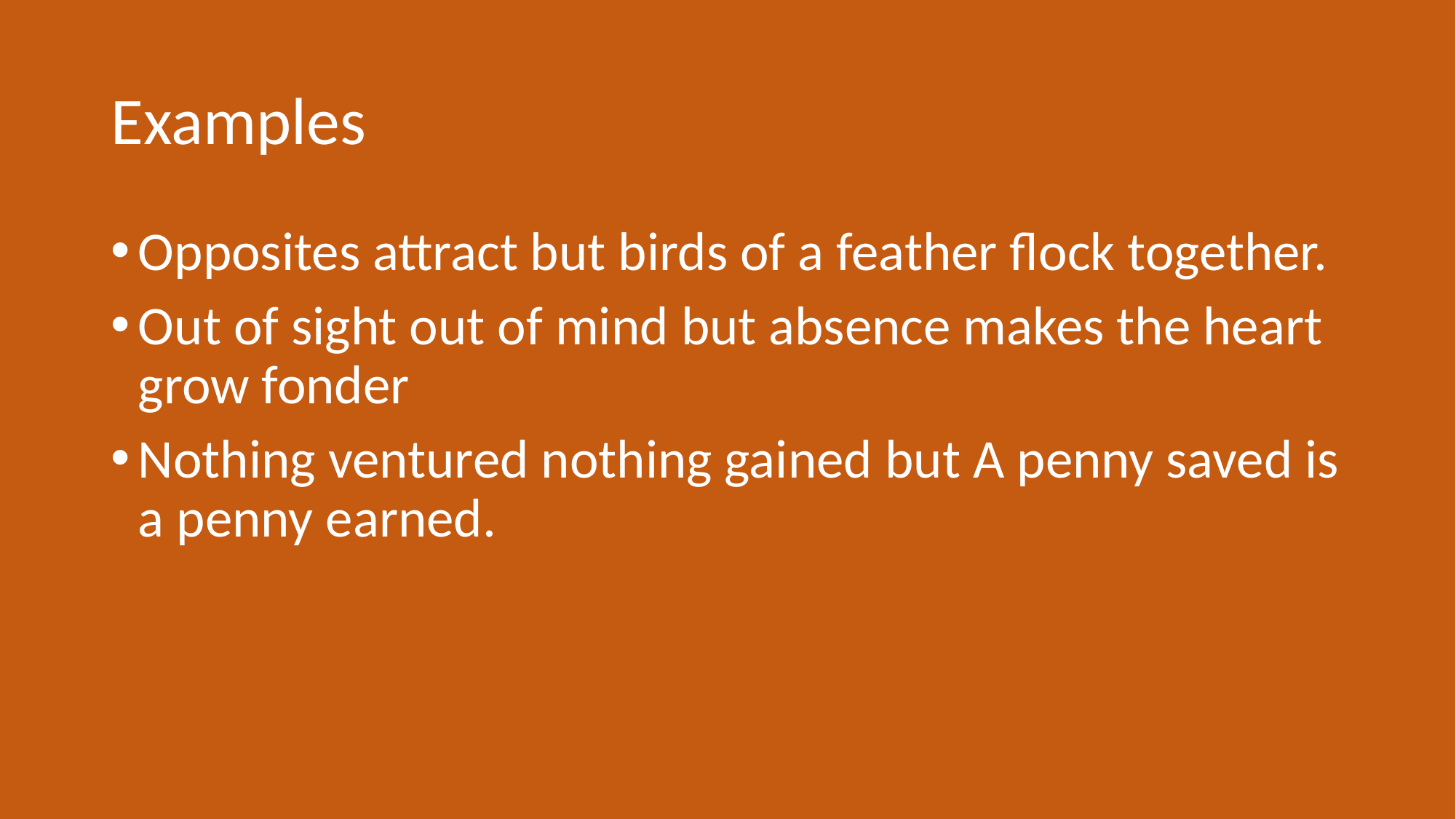

# Examples
Opposites attract but birds of a feather flock together.
Out of sight out of mind but absence makes the heart grow fonder
Nothing ventured nothing gained but A penny saved is a penny earned.